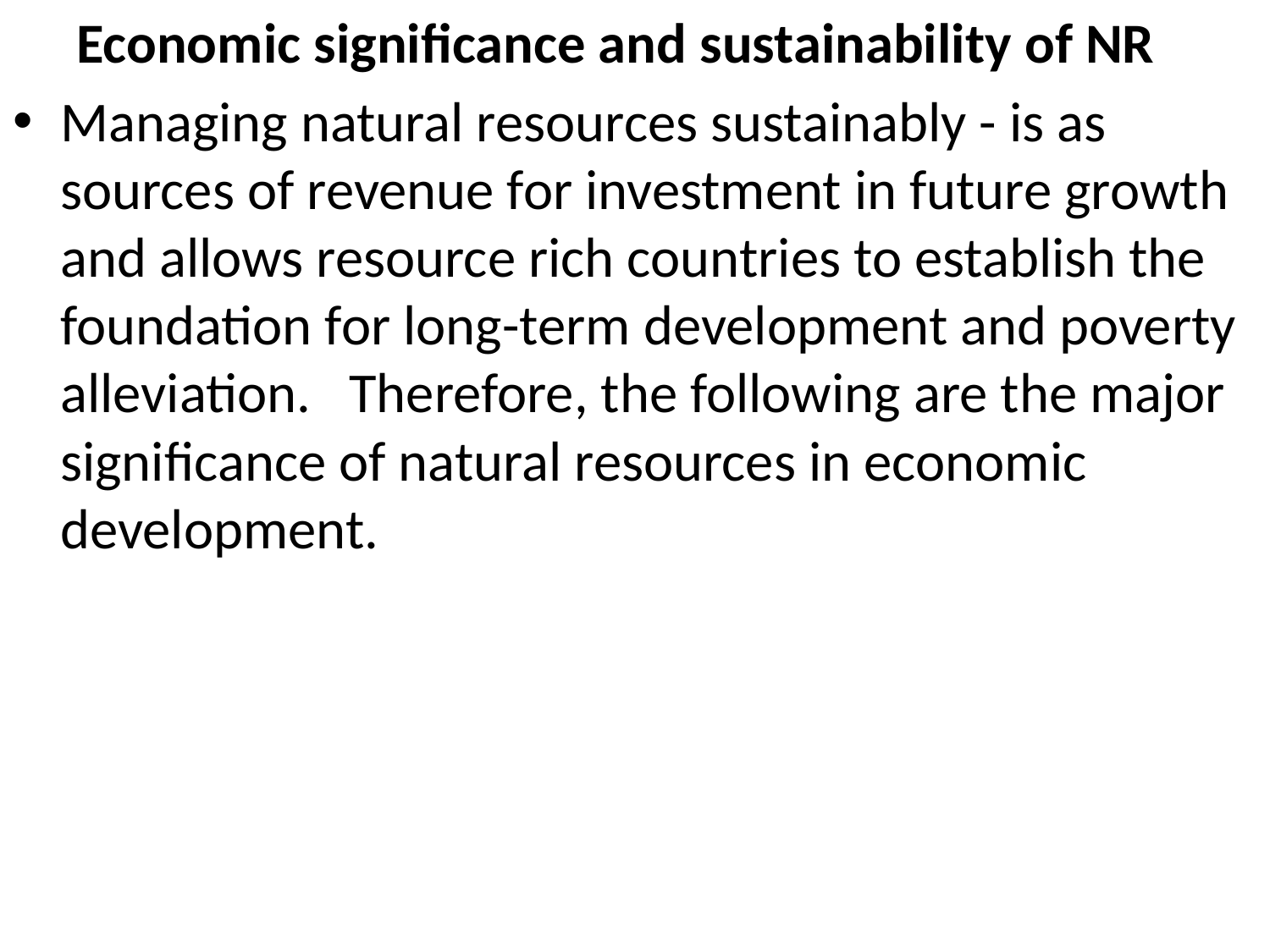

Economic significance and sustainability of NR
Managing natural resources sustainably - is as sources of revenue for investment in future growth and allows resource rich countries to establish the foundation for long-term development and poverty alleviation.   Therefore, the following are the major significance of natural resources in economic development.

# THE ECONOMIC SIGNIFICANCE OF NATURAL RESOURCES